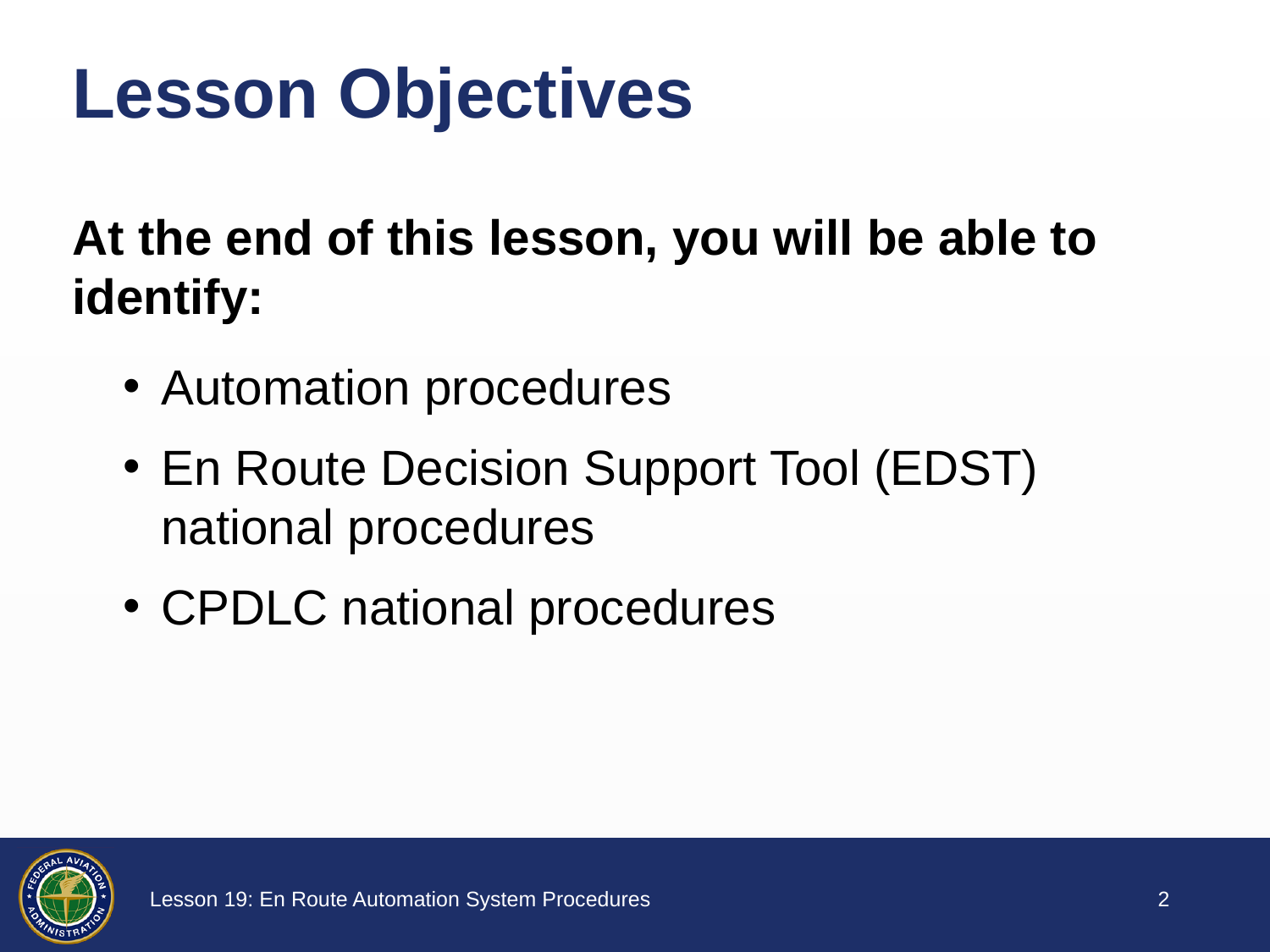

# Lesson Objectives
At the end of this lesson, you will be able to identify:
Automation procedures
En Route Decision Support Tool (EDST) national procedures
CPDLC national procedures